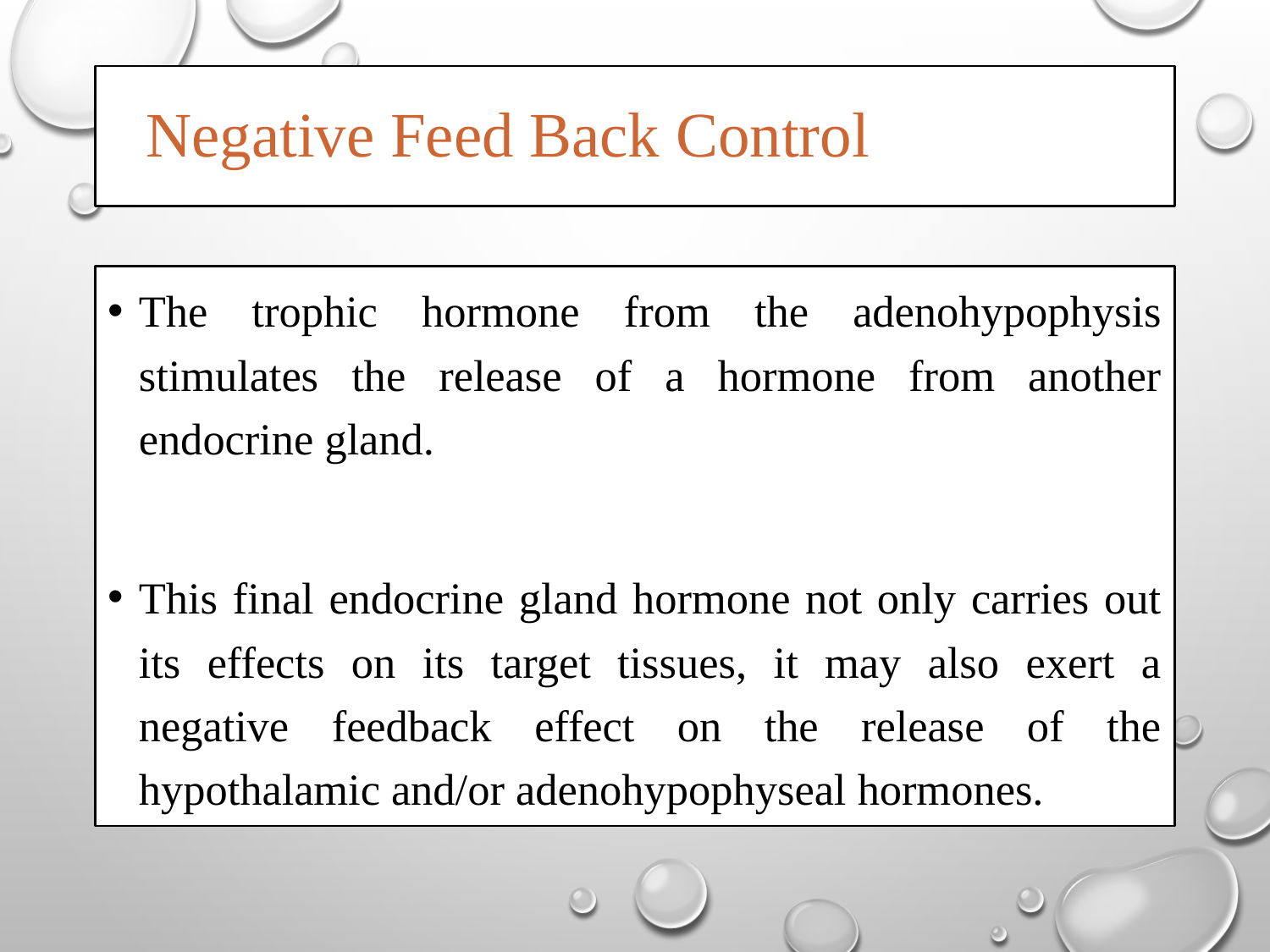

# Negative Feed Back Control
The trophic hormone from the adenohypophysis stimulates the release of a hormone from another endocrine gland.

This final endocrine gland hormone not only carries out its effects on its target tissues, it may also exert a negative feedback effect on the release of the hypothalamic and/or adenohypophyseal hormones.